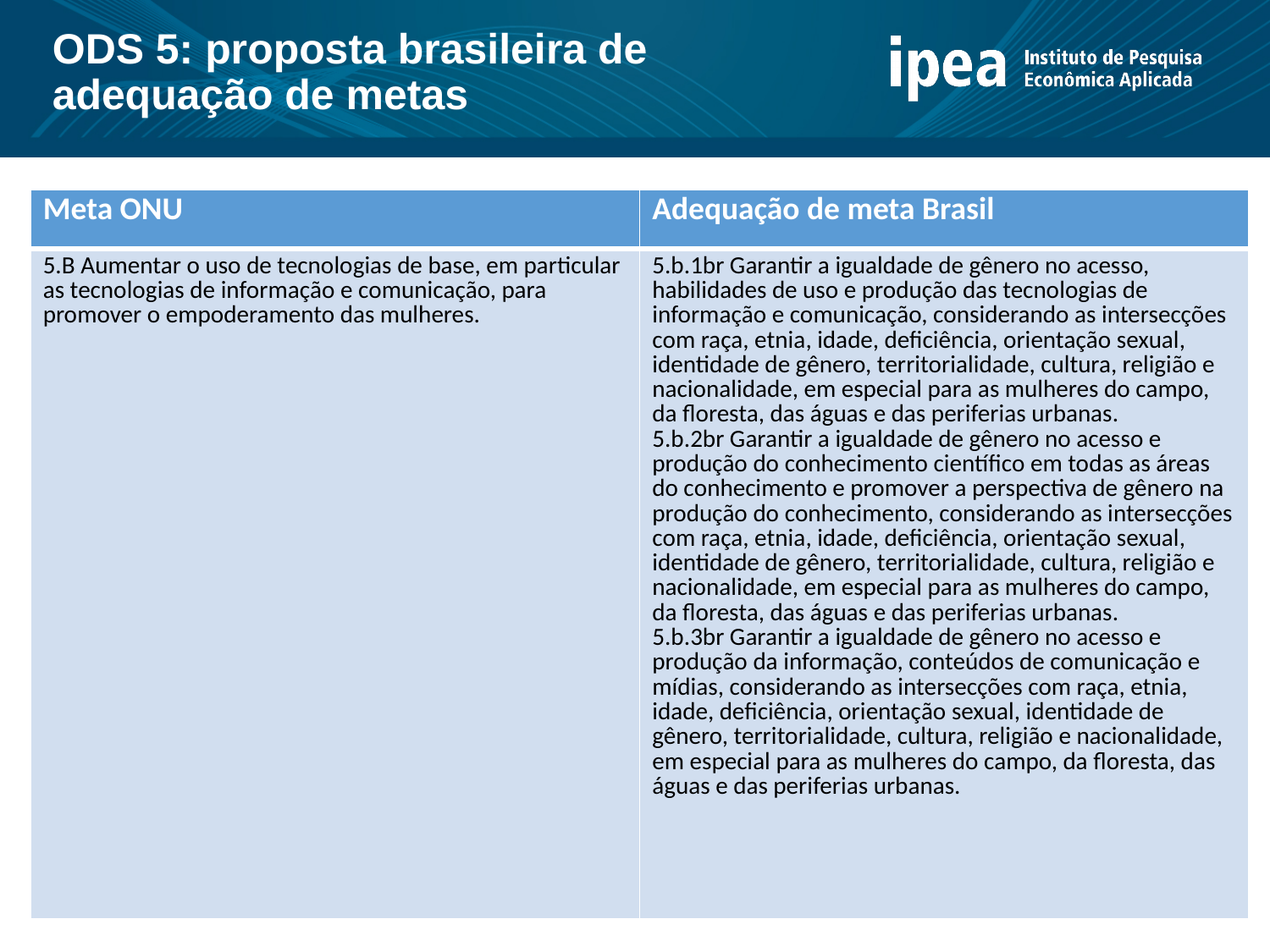

ODS 5: proposta brasileira de adequação de metas

| Meta ONU | Adequação de meta Brasil |
| --- | --- |
| 5.B Aumentar o uso de tecnologias de base, em particular as tecnologias de informação e comunicação, para promover o empoderamento das mulheres. | 5.b.1br Garantir a igualdade de gênero no acesso, habilidades de uso e produção das tecnologias de informação e comunicação, considerando as intersecções com raça, etnia, idade, deficiência, orientação sexual, identidade de gênero, territorialidade, cultura, religião e nacionalidade, em especial para as mulheres do campo, da floresta, das águas e das periferias urbanas. 5.b.2br Garantir a igualdade de gênero no acesso e produção do conhecimento científico em todas as áreas do conhecimento e promover a perspectiva de gênero na produção do conhecimento, considerando as intersecções com raça, etnia, idade, deficiência, orientação sexual, identidade de gênero, territorialidade, cultura, religião e nacionalidade, em especial para as mulheres do campo, da floresta, das águas e das periferias urbanas. 5.b.3br Garantir a igualdade de gênero no acesso e produção da informação, conteúdos de comunicação e mídias, considerando as intersecções com raça, etnia, idade, deficiência, orientação sexual, identidade de gênero, territorialidade, cultura, religião e nacionalidade, em especial para as mulheres do campo, da floresta, das águas e das periferias urbanas. |